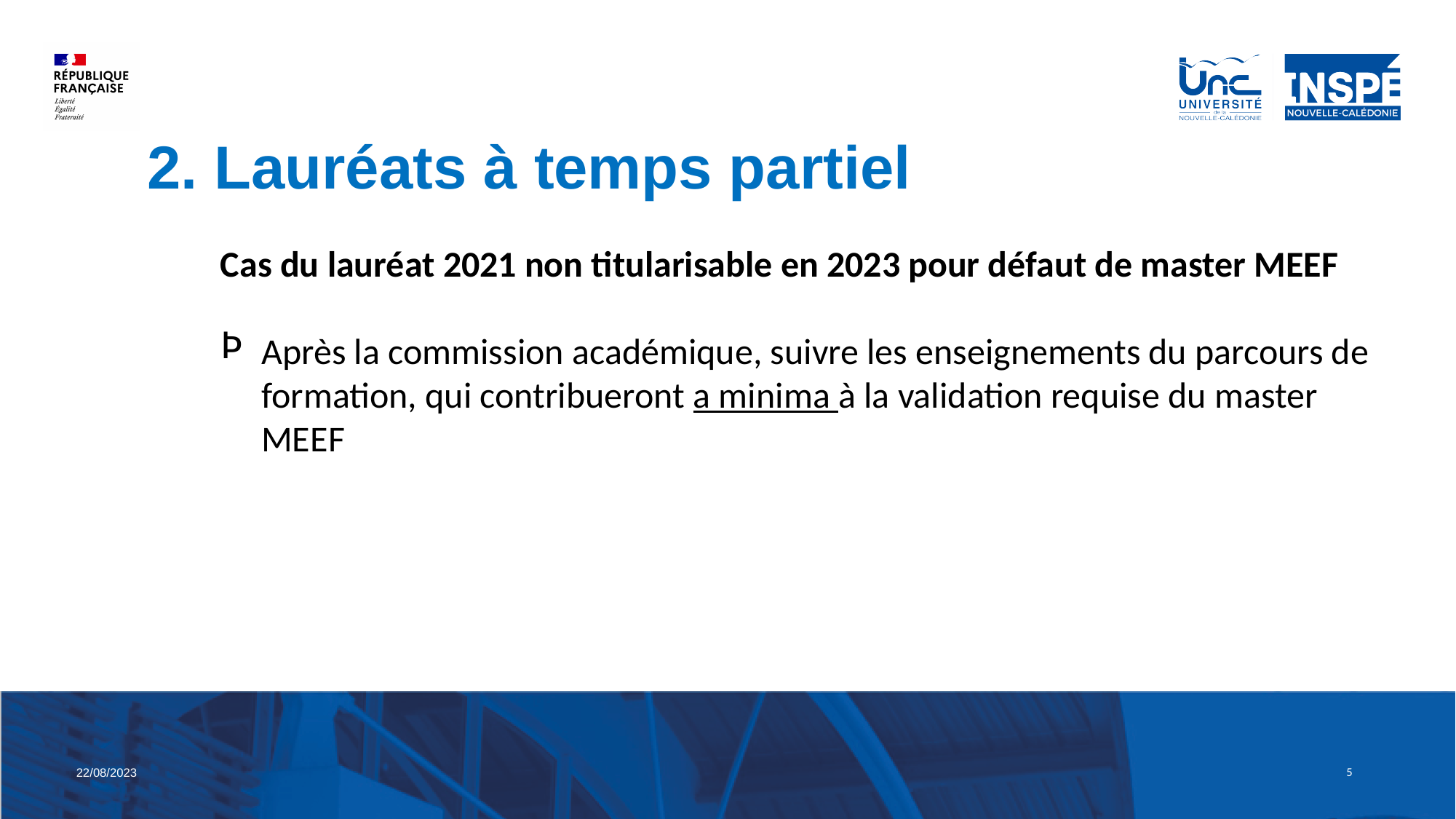

2. Lauréats à temps partiel
Cas du lauréat 2021 non titularisable en 2023 pour défaut de master MEEF

Après la commission académique, suivre les enseignements du parcours de formation, qui contribueront a minima à la validation requise du master MEEF